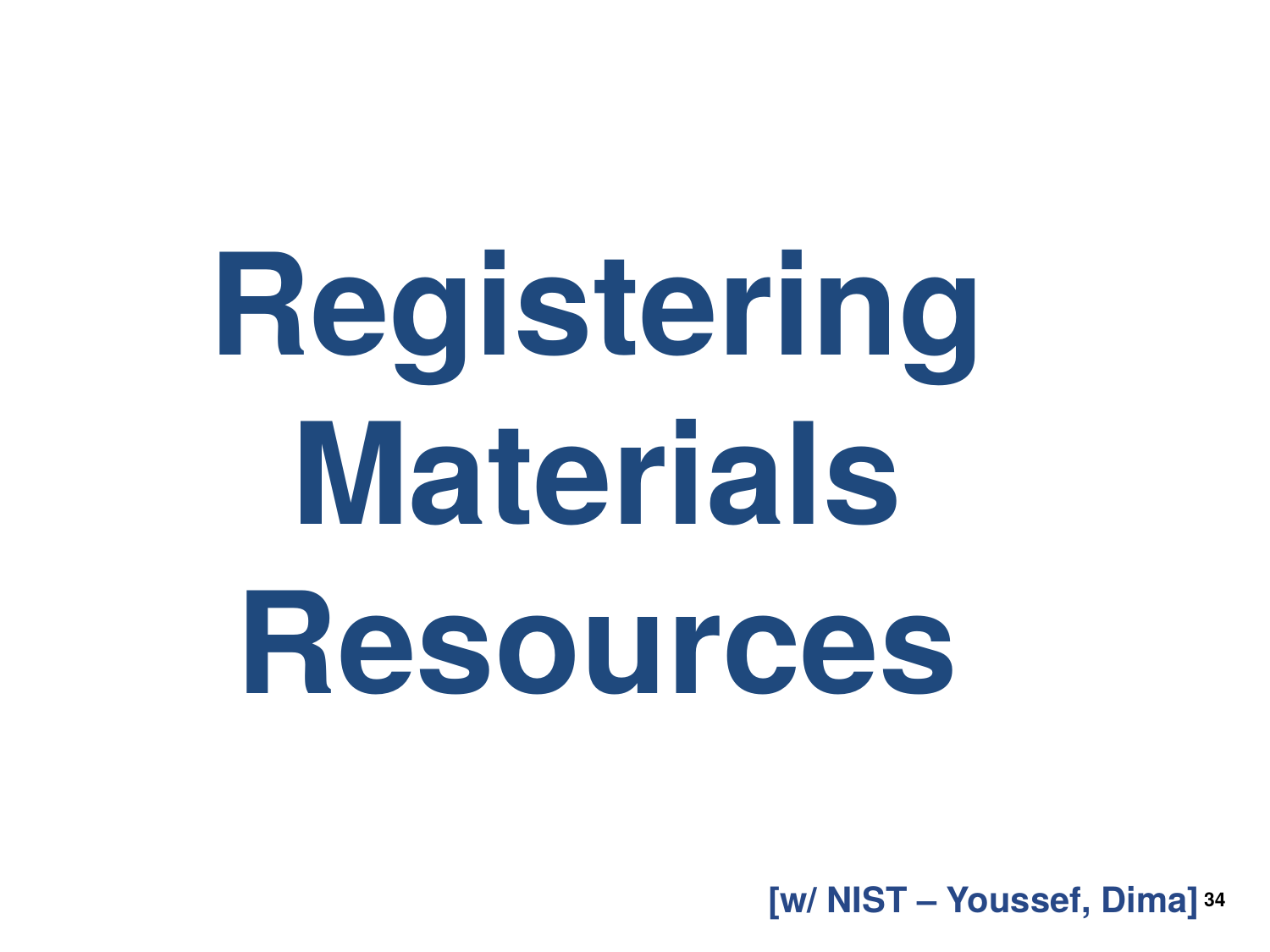

#
Registering Materials Resources
[w/ NIST – Youssef, Dima]
34